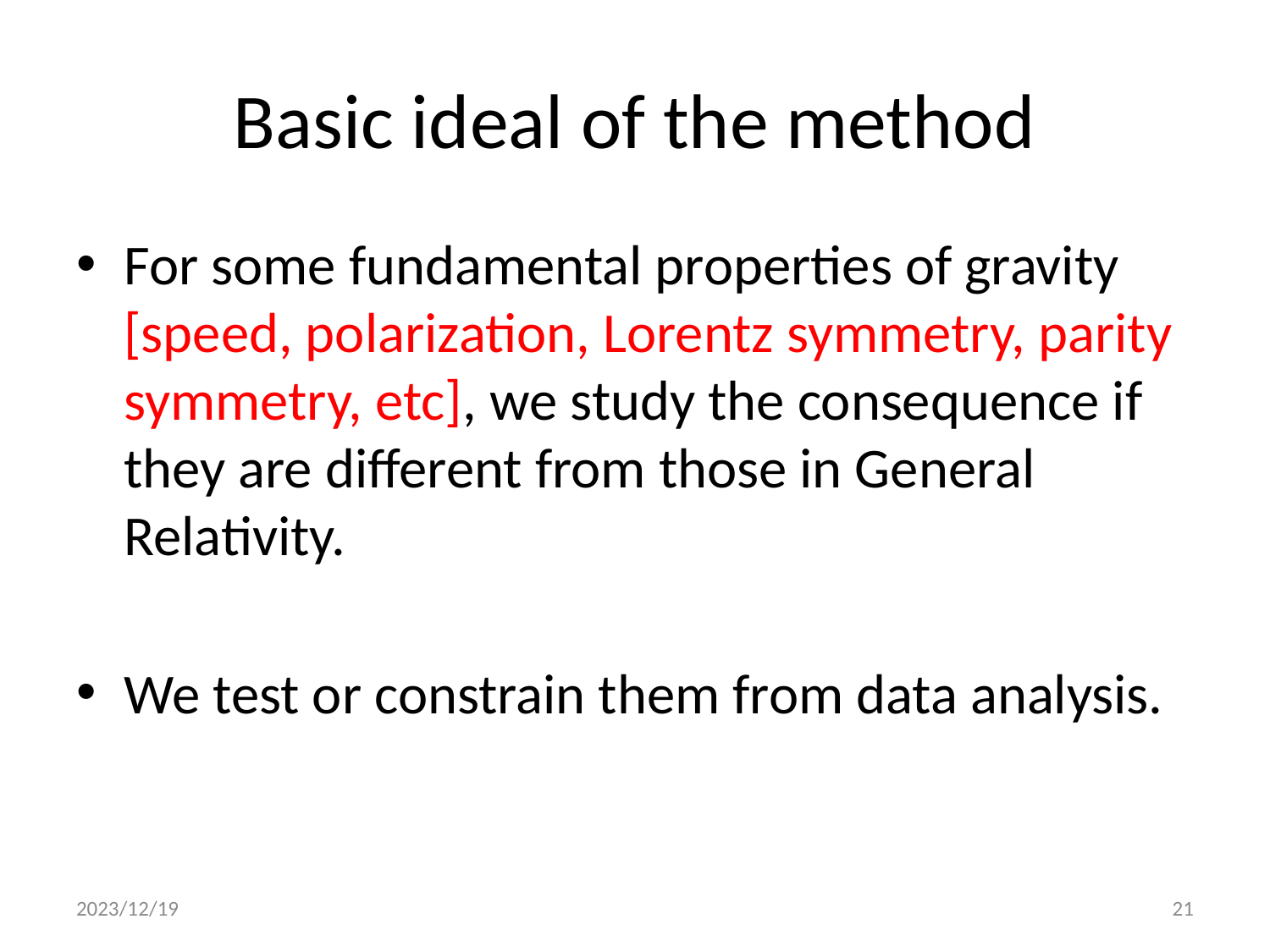

# Basic ideal of the method
For some fundamental properties of gravity [speed, polarization, Lorentz symmetry, parity symmetry, etc], we study the consequence if they are different from those in General Relativity.

We test or constrain them from data analysis.
2023/12/19
21